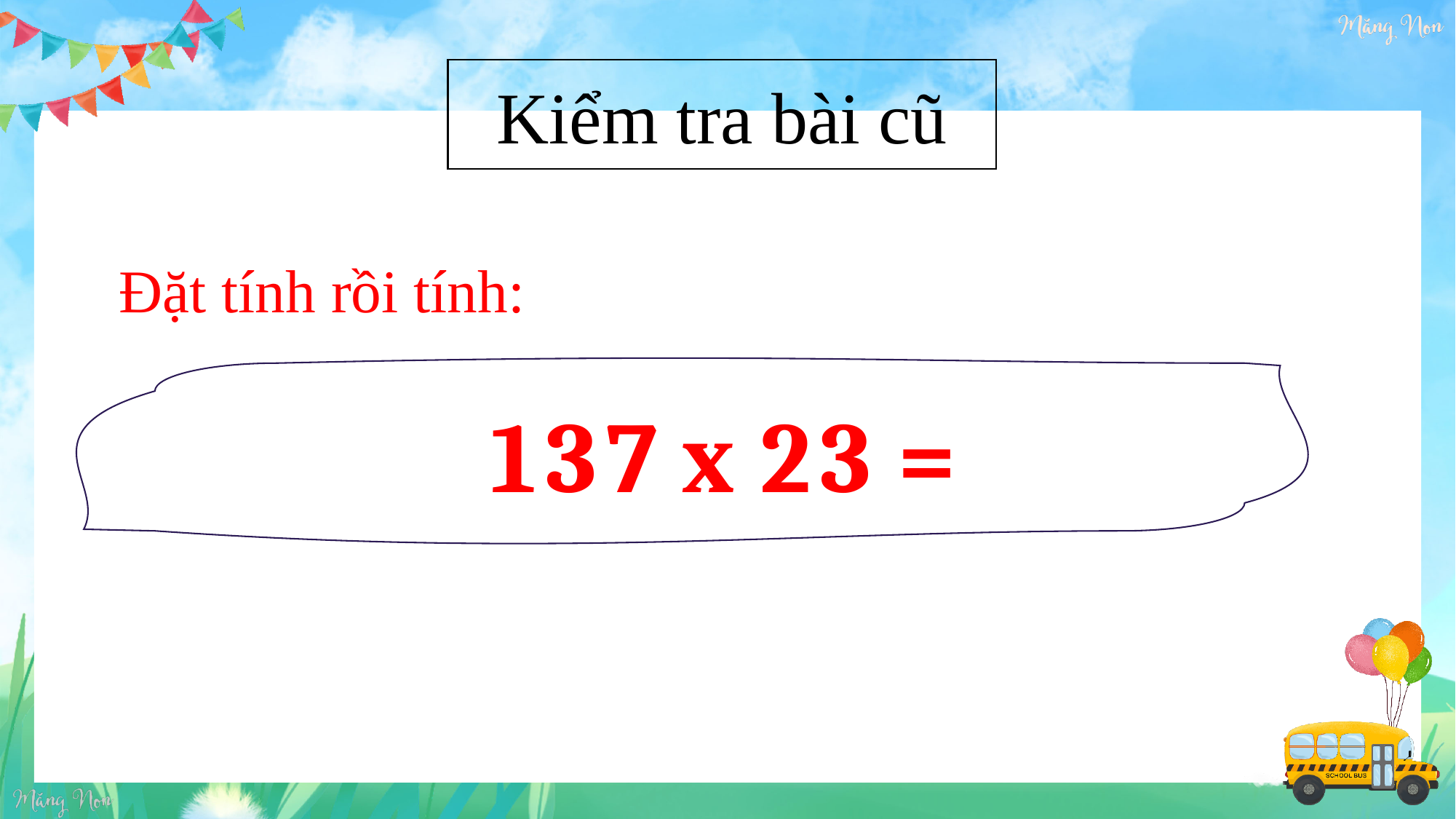

Kiểm tra bài cũ
Đặt tính rồi tính:

137 x 23 =